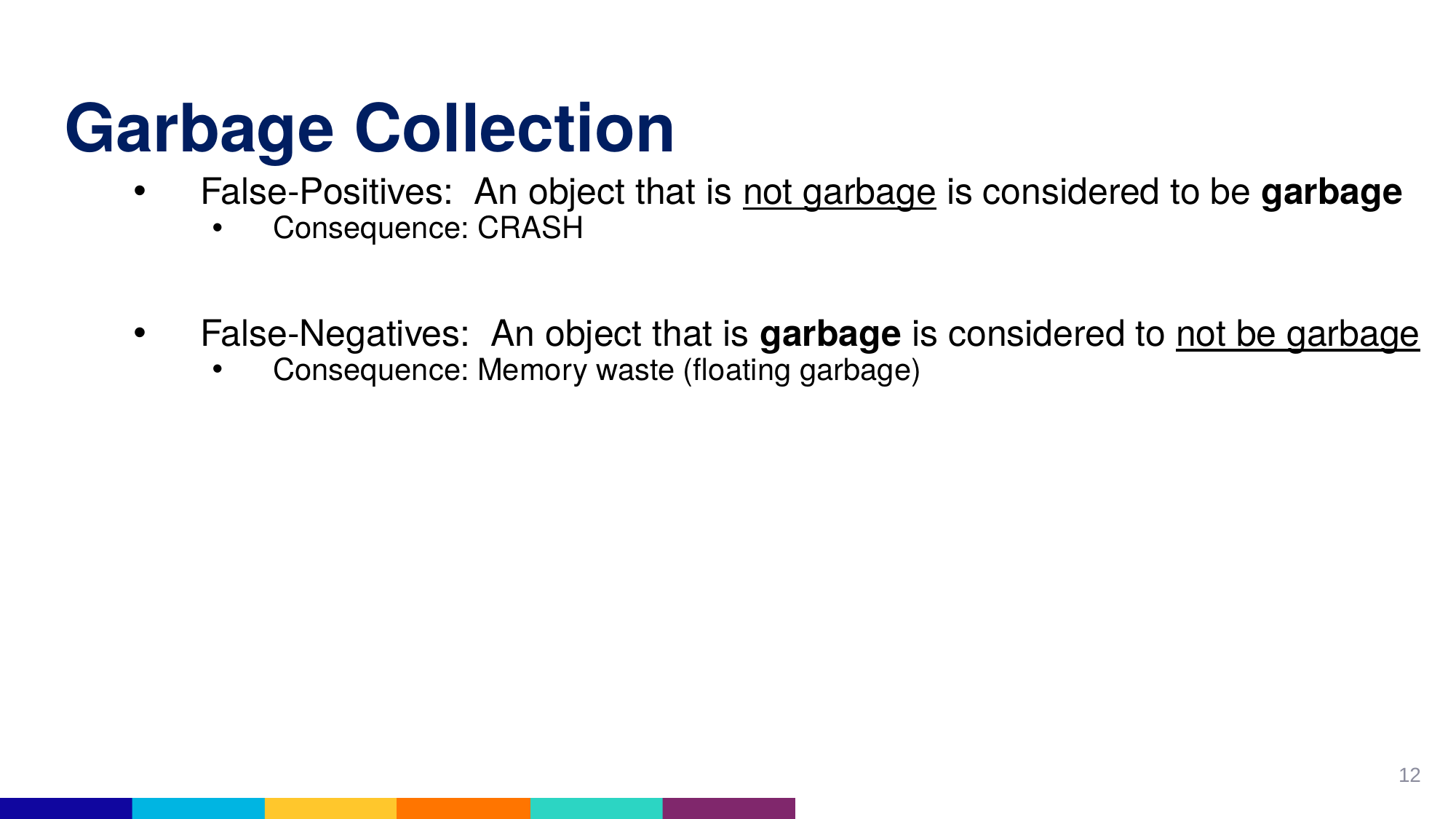

# Garbage Collection
False-Positives:  An object that is not garbage is considered to be garbage
Consequence: CRASH

False-Negatives:  An object that is garbage is considered to not be garbage
Consequence: Memory waste (floating garbage)

12